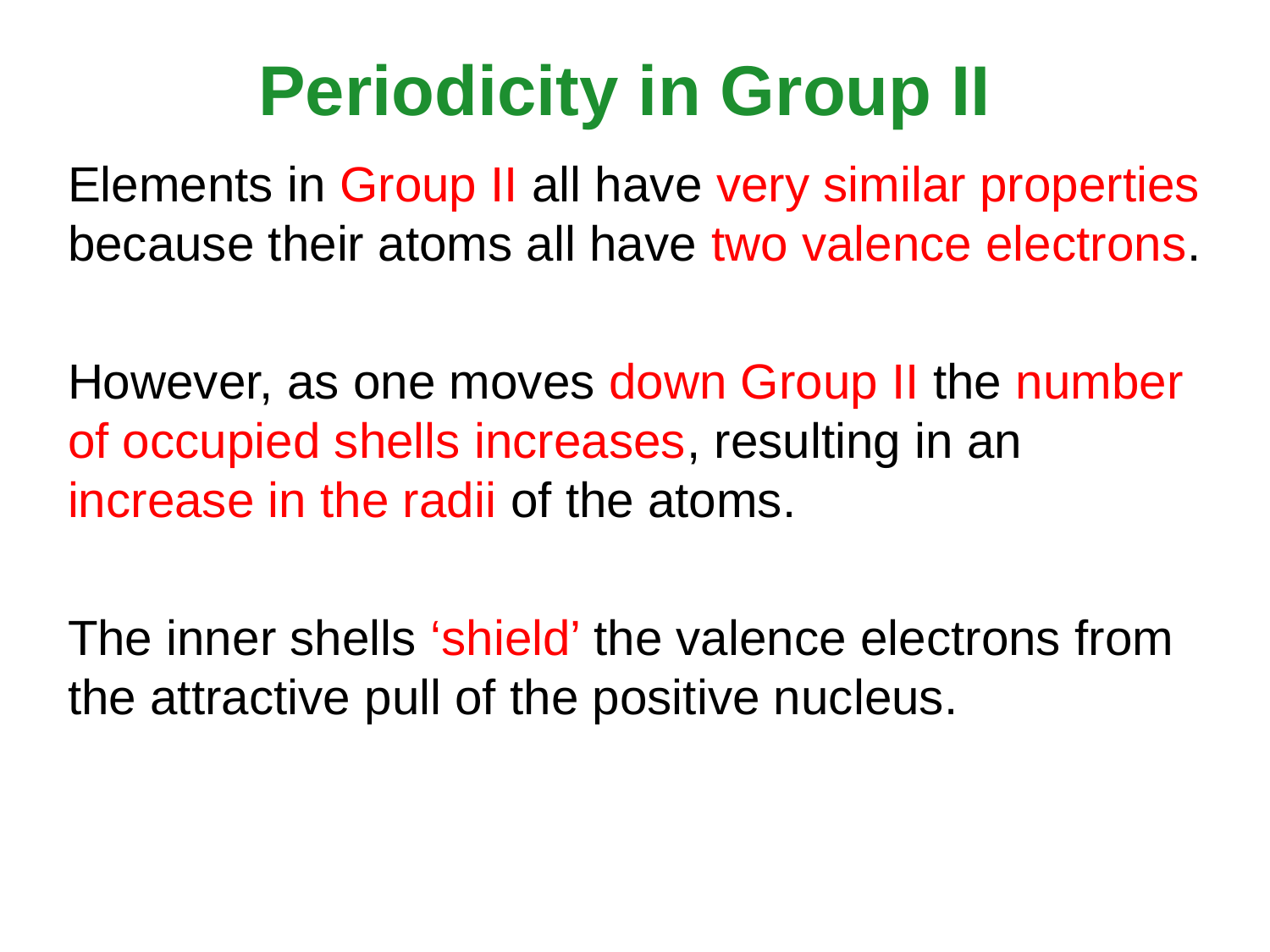

# Periodicity in Group II
Elements in Group II all have very similar properties because their atoms all have two valence electrons.

However, as one moves down Group II the number of occupied shells increases, resulting in an increase in the radii of the atoms.

The inner shells ‘shield’ the valence electrons from the attractive pull of the positive nucleus.